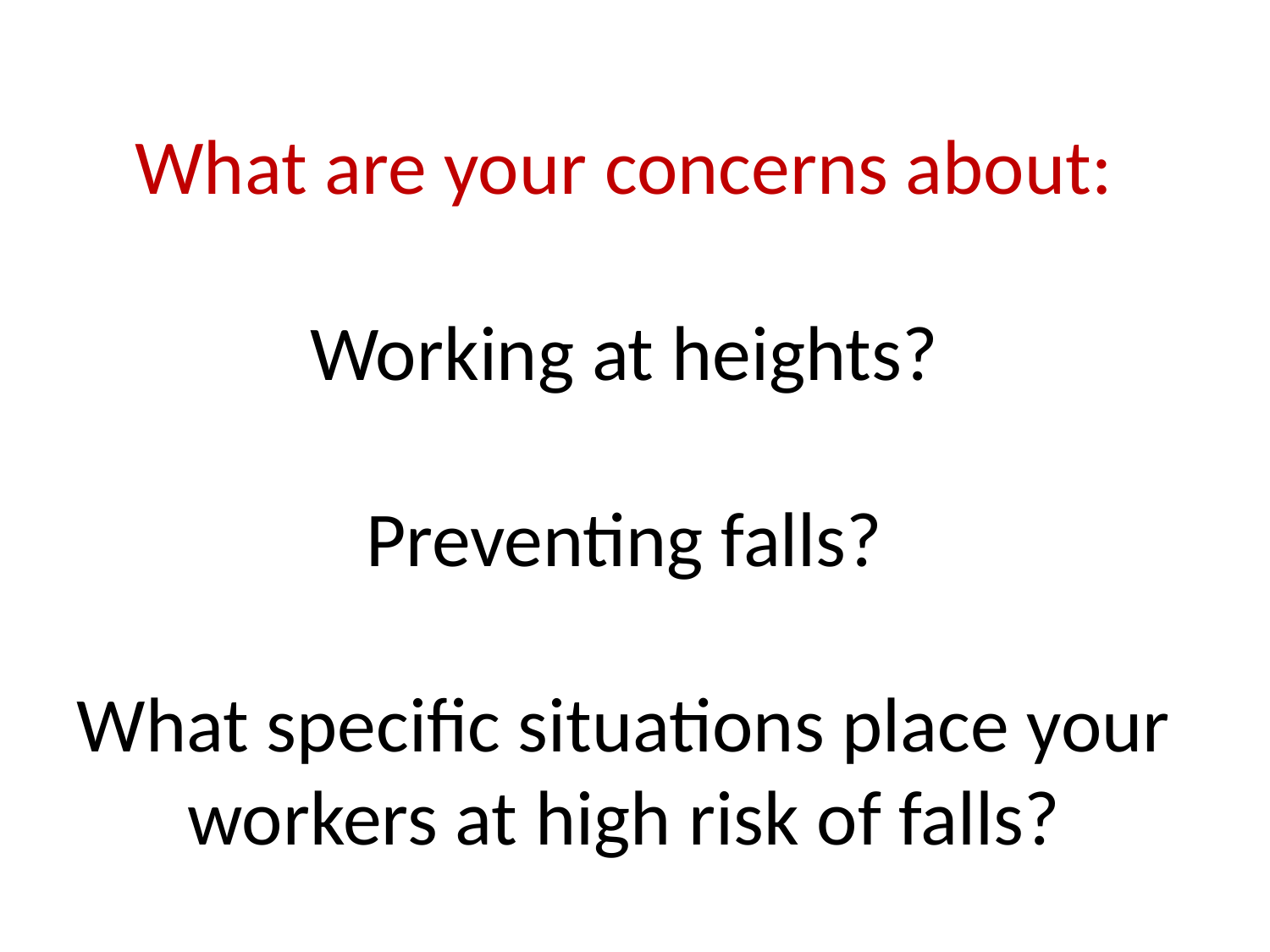

# What are your concerns about: Working at heights? Preventing falls? What specific situations place your workers at high risk of falls?